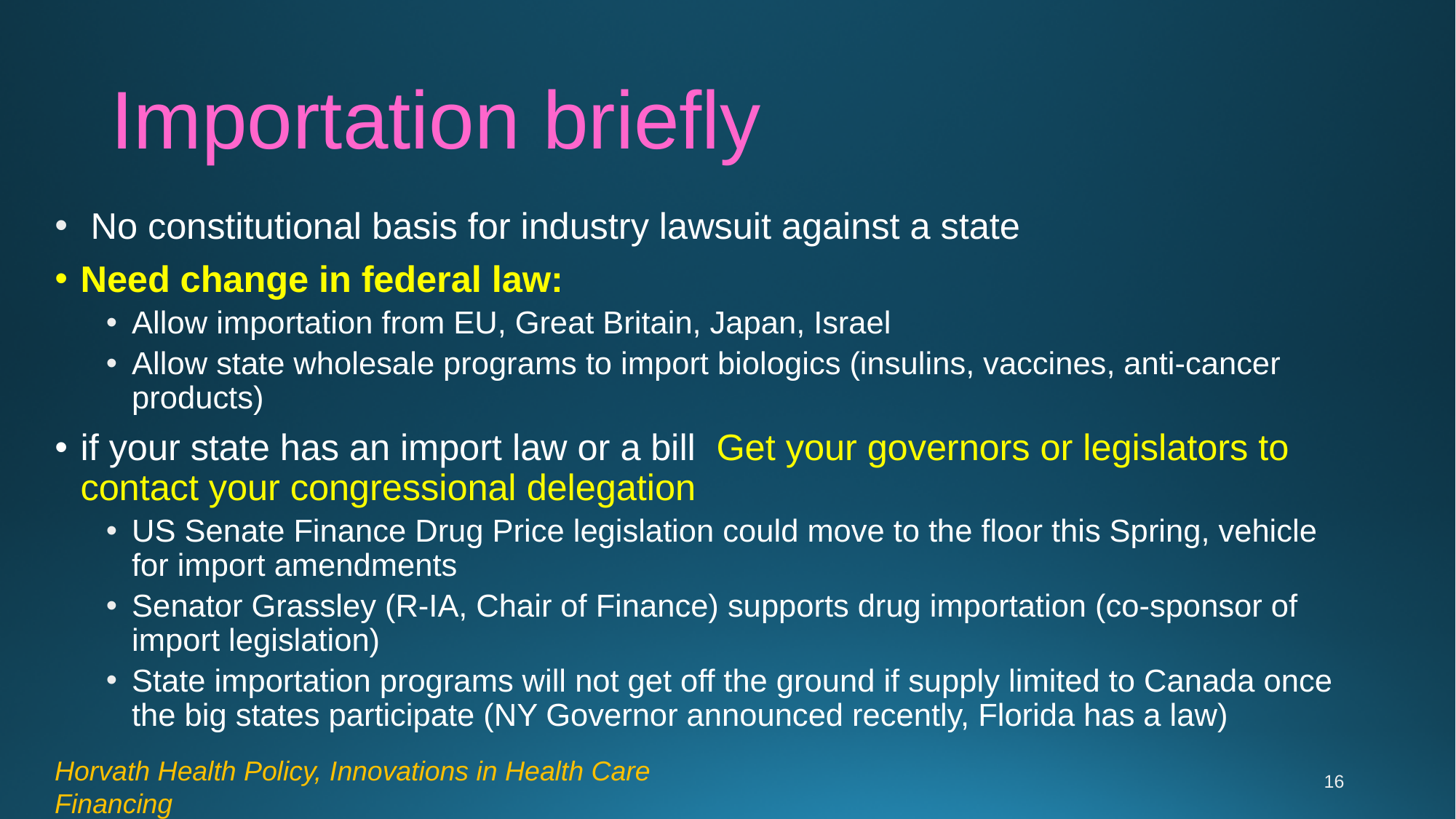

# Importation briefly
 No constitutional basis for industry lawsuit against a state
Need change in federal law:
Allow importation from EU, Great Britain, Japan, Israel
Allow state wholesale programs to import biologics (insulins, vaccines, anti-cancer products)
if your state has an import law or a bill  Get your governors or legislators to contact your congressional delegation
US Senate Finance Drug Price legislation could move to the floor this Spring, vehicle for import amendments
Senator Grassley (R-IA, Chair of Finance) supports drug importation (co-sponsor of import legislation)
State importation programs will not get off the ground if supply limited to Canada once the big states participate (NY Governor announced recently, Florida has a law)
Horvath Health Policy, Innovations in Health Care Financing
16